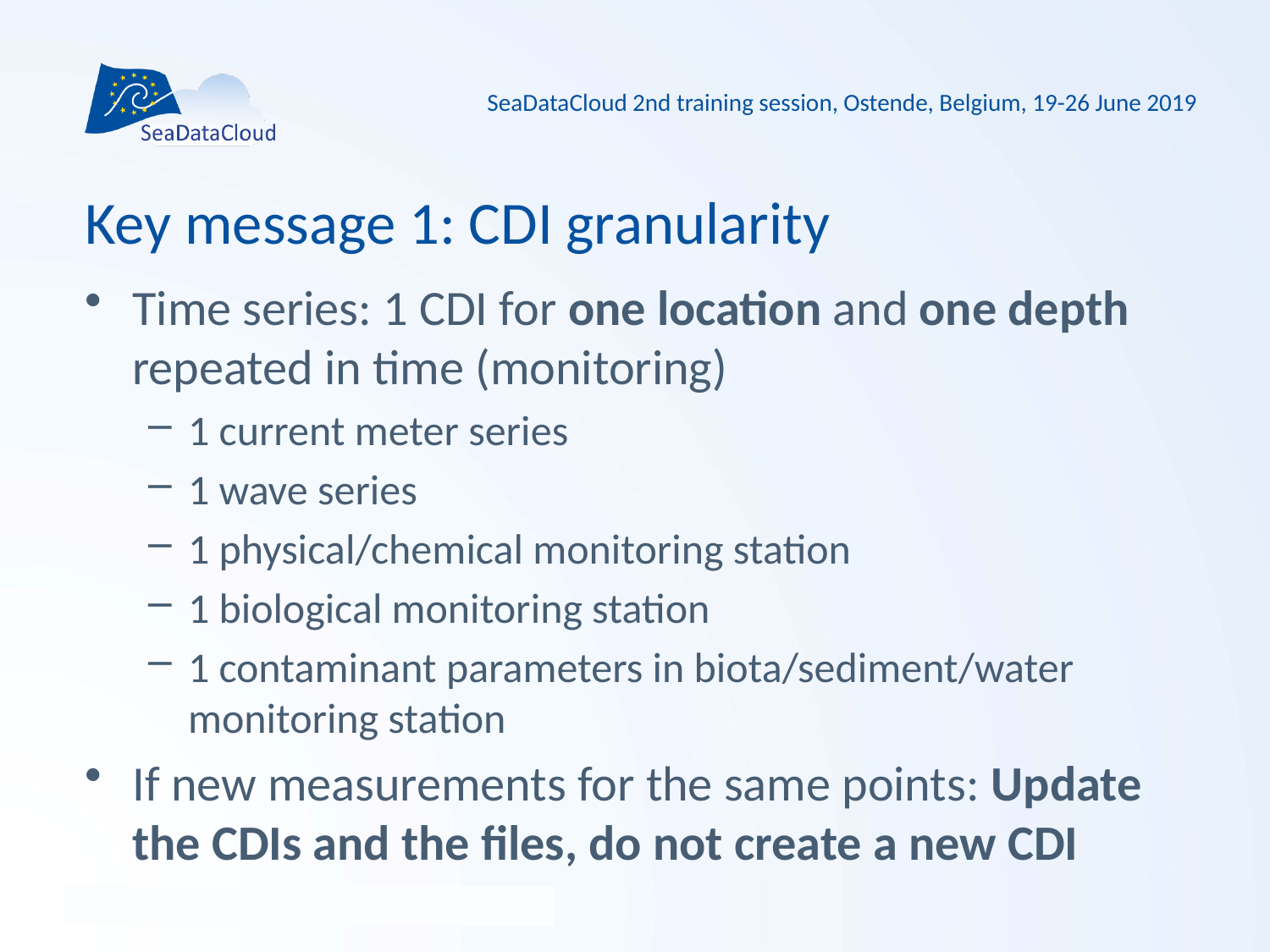

SeaDataCloud 2nd training session, Ostende, Belgium, 19-26 June 2019
# Key message 1: CDI granularity
Time series: 1 CDI for one location and one depth repeated in time (monitoring)
1 current meter series
1 wave series
1 physical/chemical monitoring station
1 biological monitoring station
1 contaminant parameters in biota/sediment/water monitoring station
If new measurements for the same points: Update the CDIs and the files, do not create a new CDI